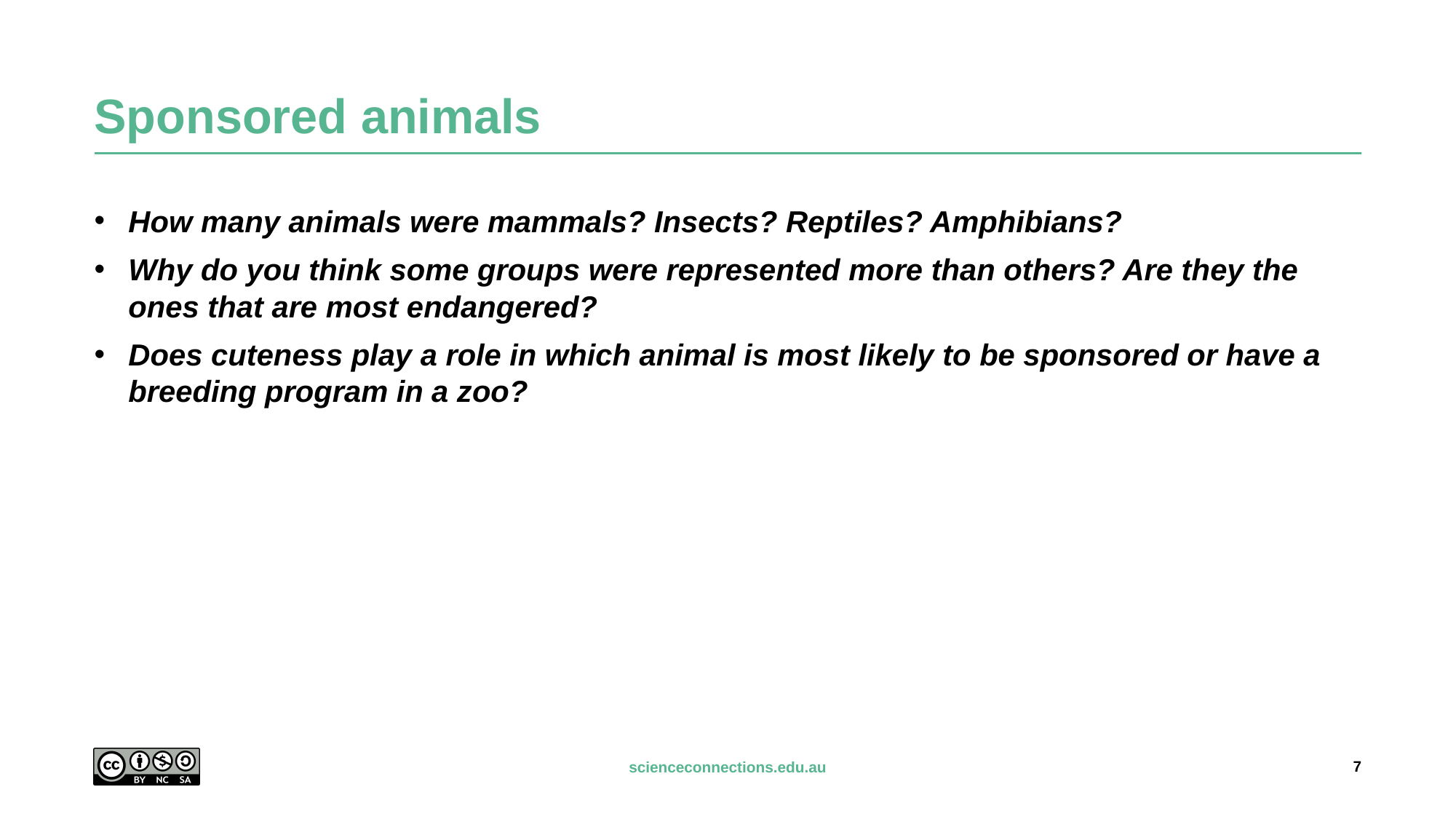

# Sponsored animals
How many animals were mammals? Insects? Reptiles? Amphibians?
Why do you think some groups were represented more than others? Are they the ones that are most endangered?
Does cuteness play a role in which animal is most likely to be sponsored or have a breeding program in a zoo?

7
scienceconnections.edu.au